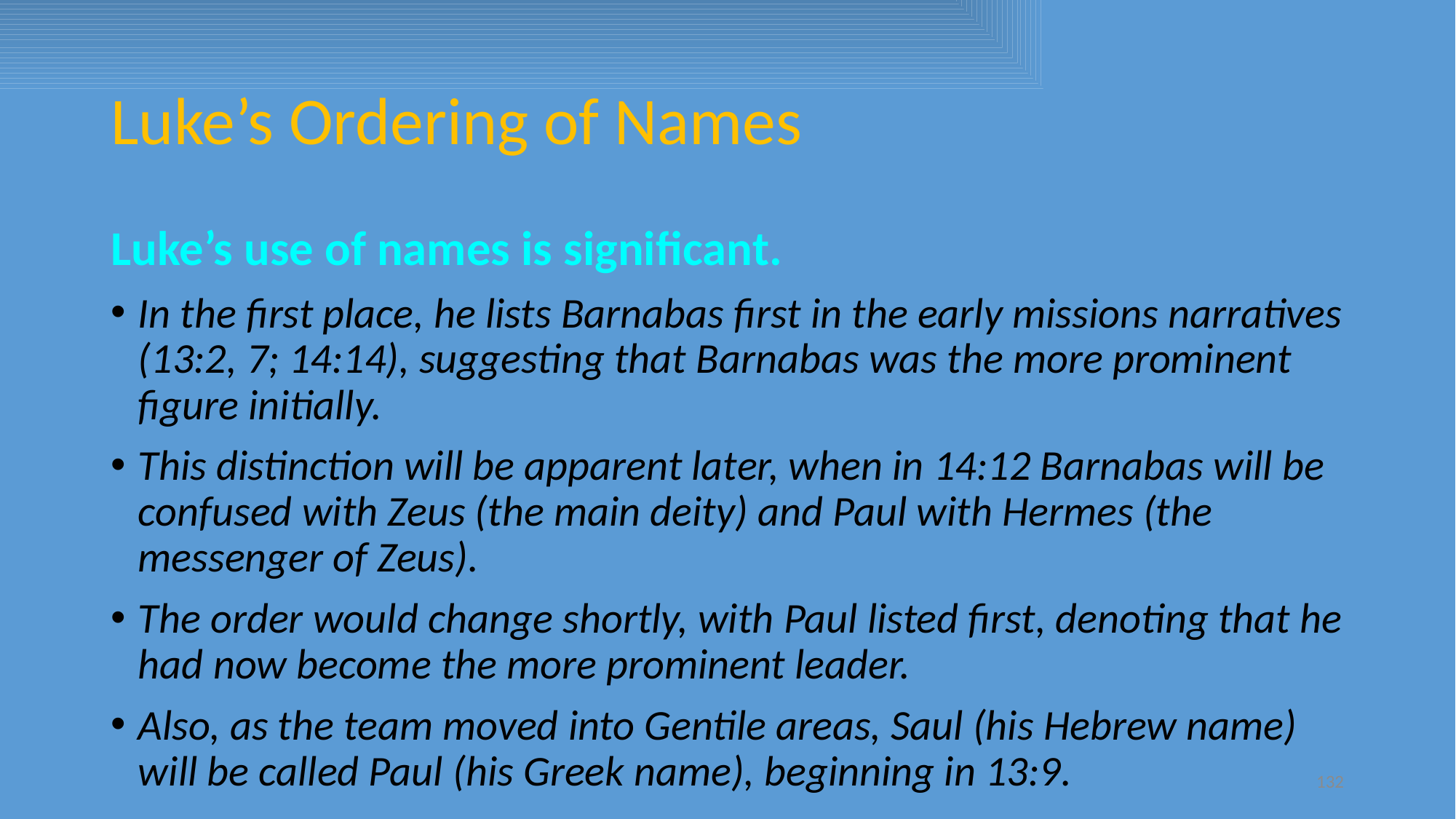

# Luke’s Ordering of Names
Luke’s use of names is significant.
In the first place, he lists Barnabas first in the early missions narratives (13:2, 7; 14:14), suggesting that Barnabas was the more prominent figure initially.
This distinction will be apparent later, when in 14:12 Barnabas will be confused with Zeus (the main deity) and Paul with Hermes (the messenger of Zeus).
The order would change shortly, with Paul listed first, denoting that he had now become the more prominent leader.
Also, as the team moved into Gentile areas, Saul (his Hebrew name) will be called Paul (his Greek name), beginning in 13:9.
132